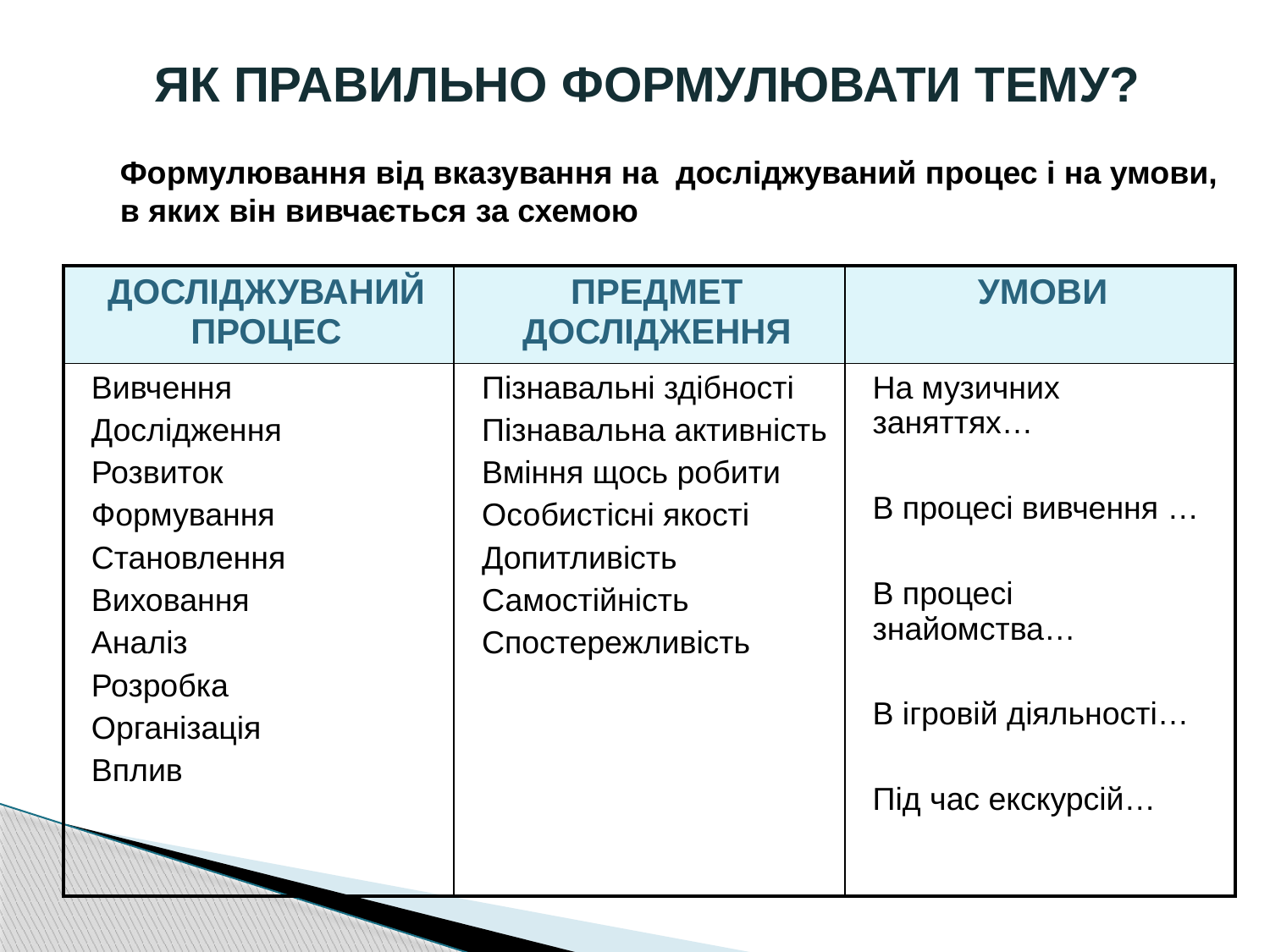

ЯК ПРАВИЛЬНО ФОРМУЛЮВАТИ ТЕМУ?
Формулювання від вказування на  досліджуваний процес і на умови,
в яких він вивчається за схемою
| ДОСЛІДЖУВАНИЙ ПРОЦЕС | ПРЕДМЕТ ДОСЛІДЖЕННЯ | УМОВИ |
| --- | --- | --- |
| Вивчення Дослідження Розвиток Формування Становлення Виховання Аналіз Розробка Організація Вплив | Пізнавальні здібності Пізнавальна активність Вміння щось робити Особистісні якості Допитливість Самостійність Спостережливість | На музичних заняттях… В процесі вивчення … В процесі знайомства… В ігровій діяльності… Під час екскурсій… |